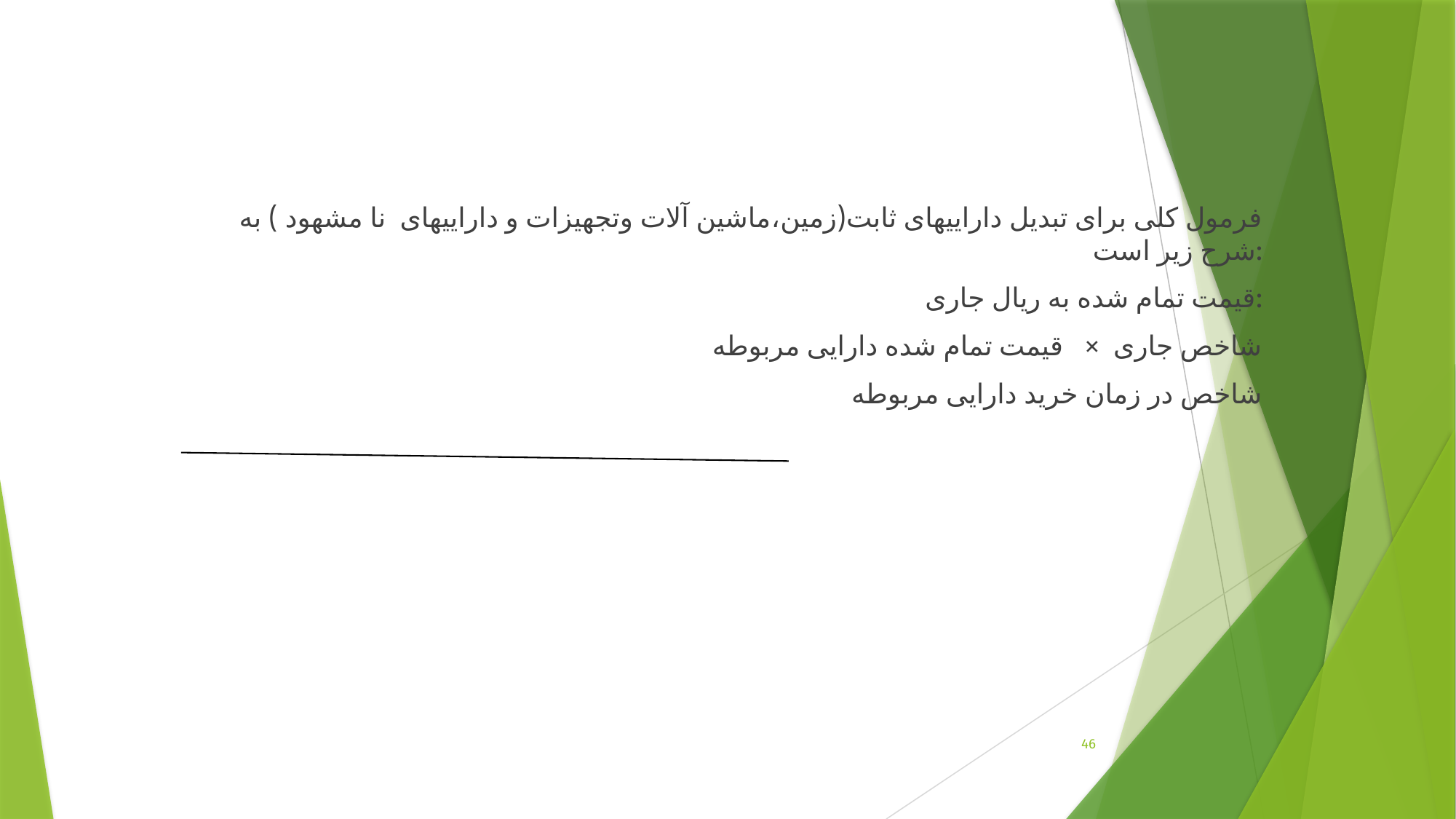

فرمول کلی برای تبدیل داراییهای ثابت(زمین،ماشین آلات وتجهیزات و داراییهای  نا مشهود ) به شرح زیر است:
قیمت تمام شده به ریال جاری:
               شاخص جاری  ×   قیمت تمام شده دارایی مربوطه
                                  شاخص در زمان خرید دارایی مربوطه

46